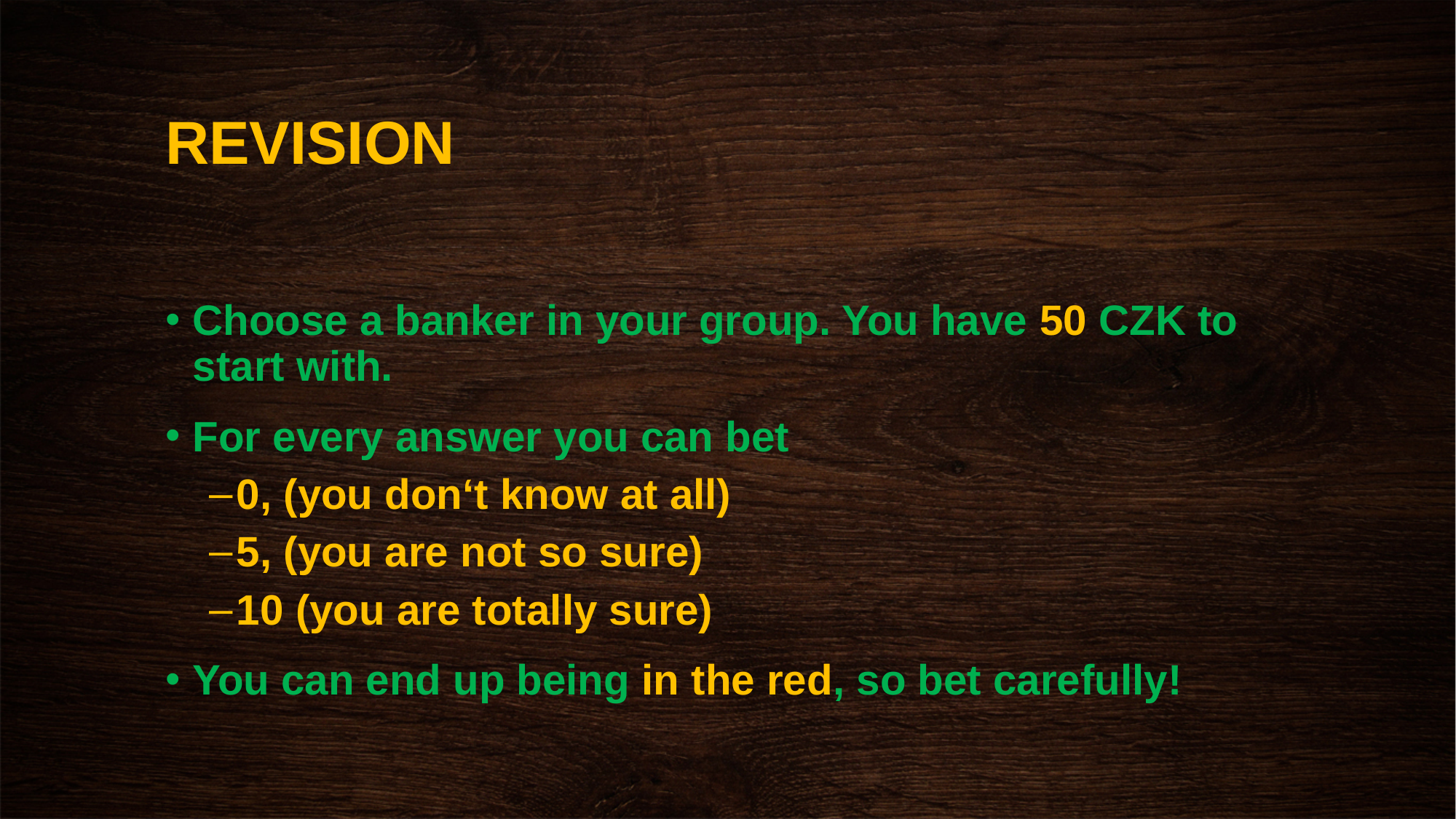

# REVISION

Choose a banker in your group. You have 50 CZK to start with.
For every answer you can bet
0, (you don‘t know at all)
5, (you are not so sure)
10 (you are totally sure)
You can end up being in the red, so bet carefully!